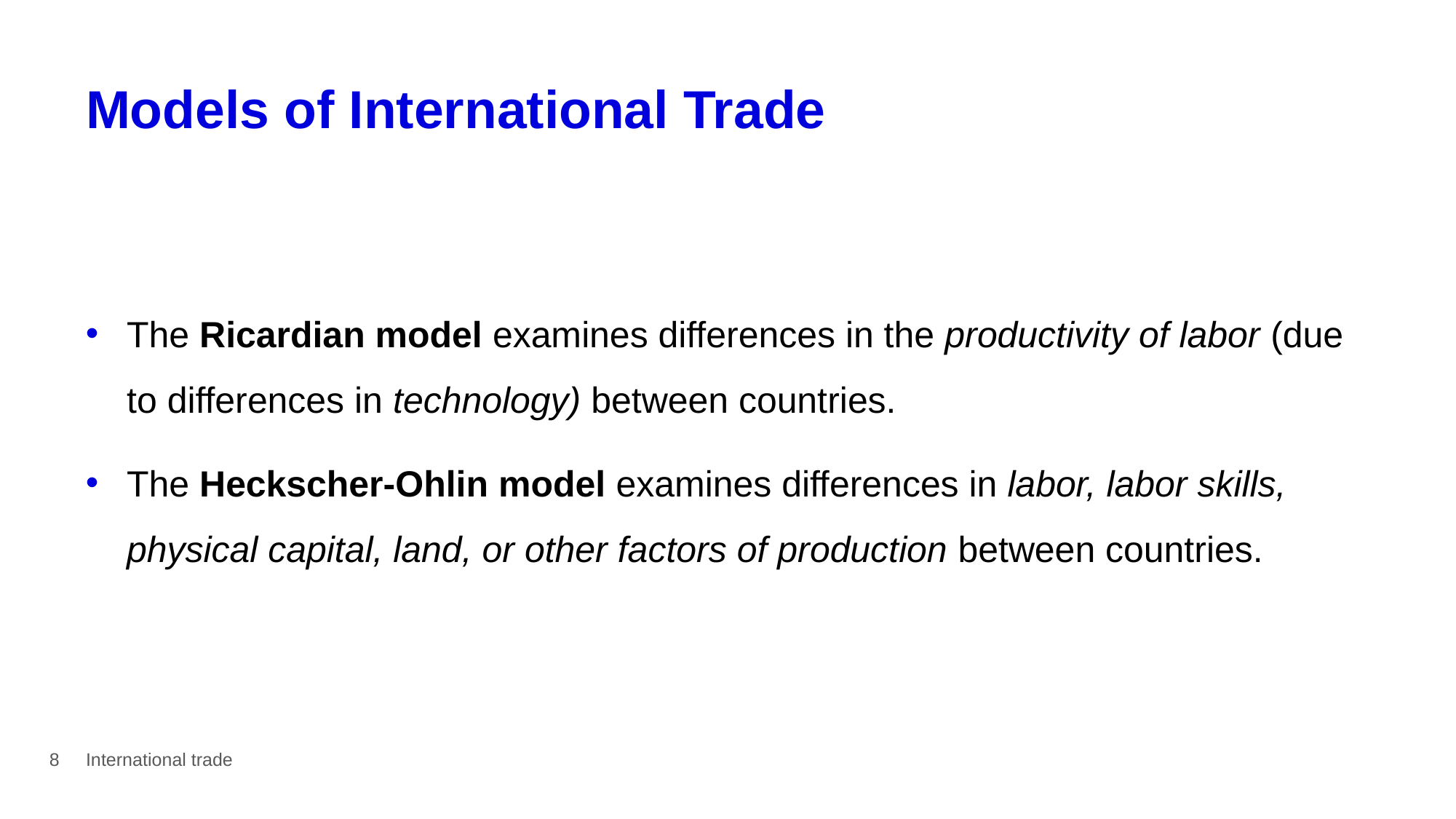

# Models of International Trade

The Ricardian model examines differences in the productivity of labor (due to differences in technology) between countries.
The Heckscher-Ohlin model examines differences in labor, labor skills, physical capital, land, or other factors of production between countries.
8
International trade